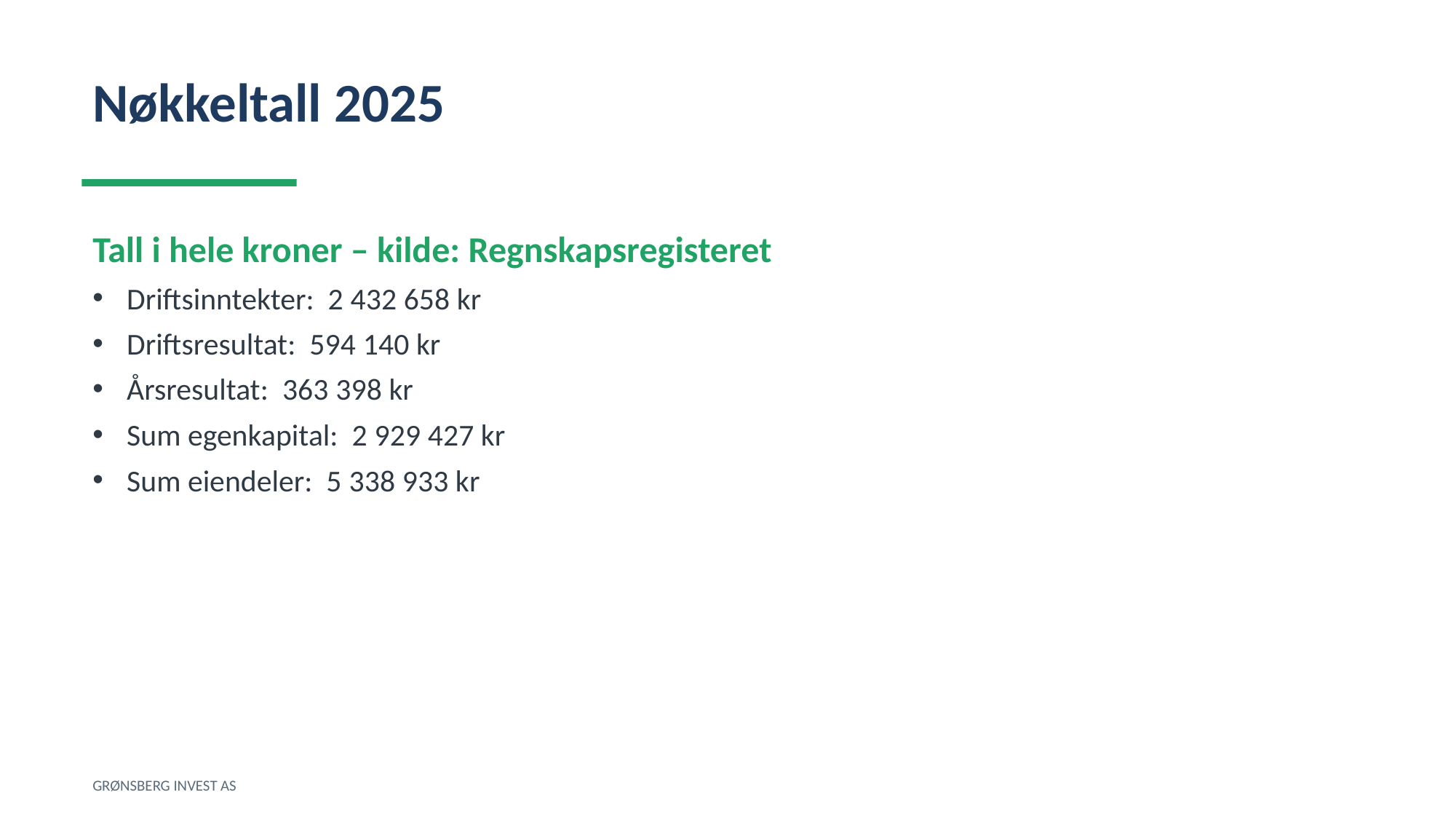

Nøkkeltall 2025

Tall i hele kroner – kilde: Regnskapsregisteret
Driftsinntekter:  2 432 658 kr
Driftsresultat:  594 140 kr
Årsresultat:  363 398 kr
Sum egenkapital:  2 929 427 kr
Sum eiendeler:  5 338 933 kr
GRØNSBERG INVEST AS